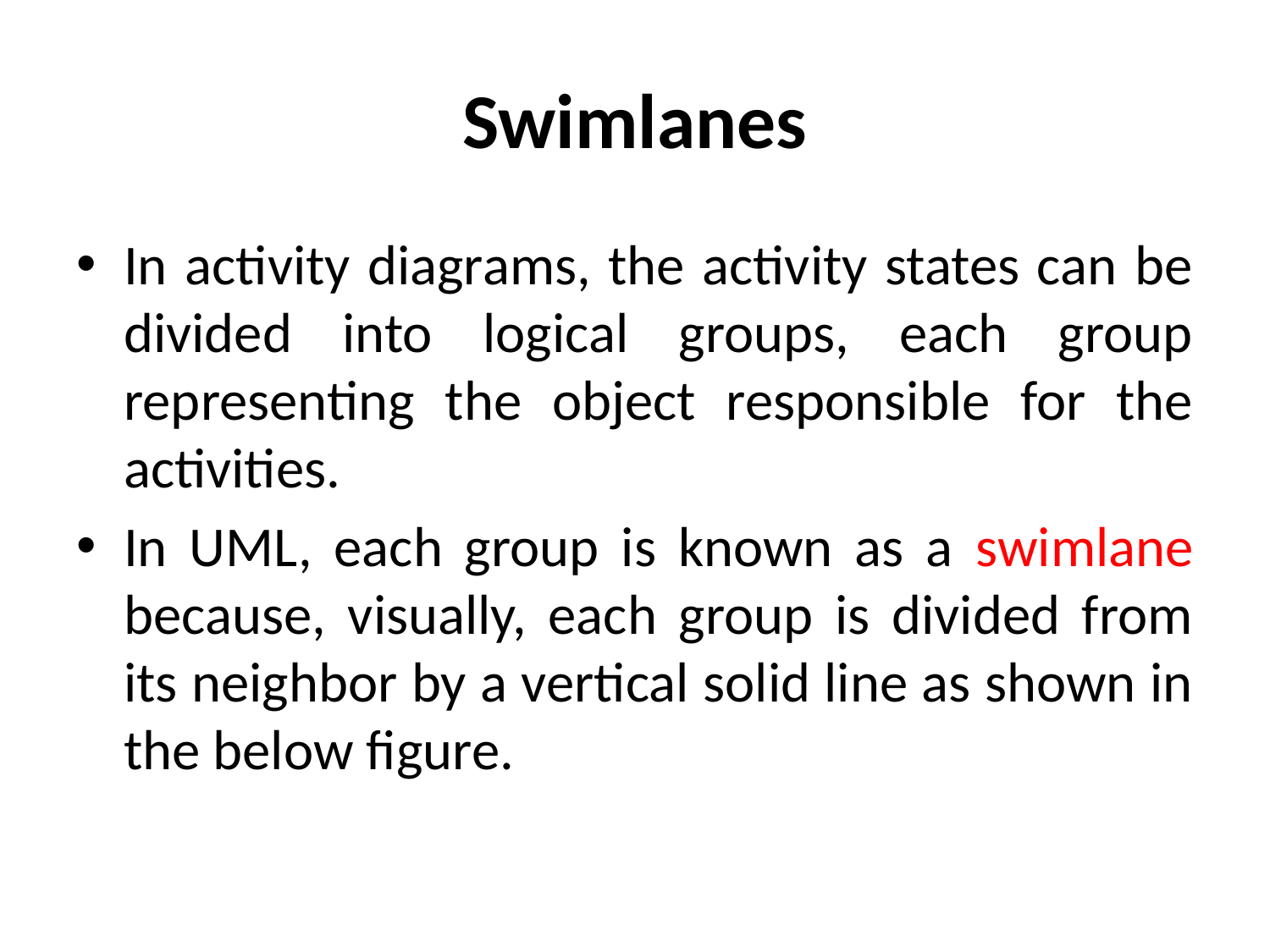

# Swimlanes
In activity diagrams, the activity states can be divided into logical groups, each group representing the object responsible for the activities.
In UML, each group is known as a swimlane because, visually, each group is divided from its neighbor by a vertical solid line as shown in the below figure.